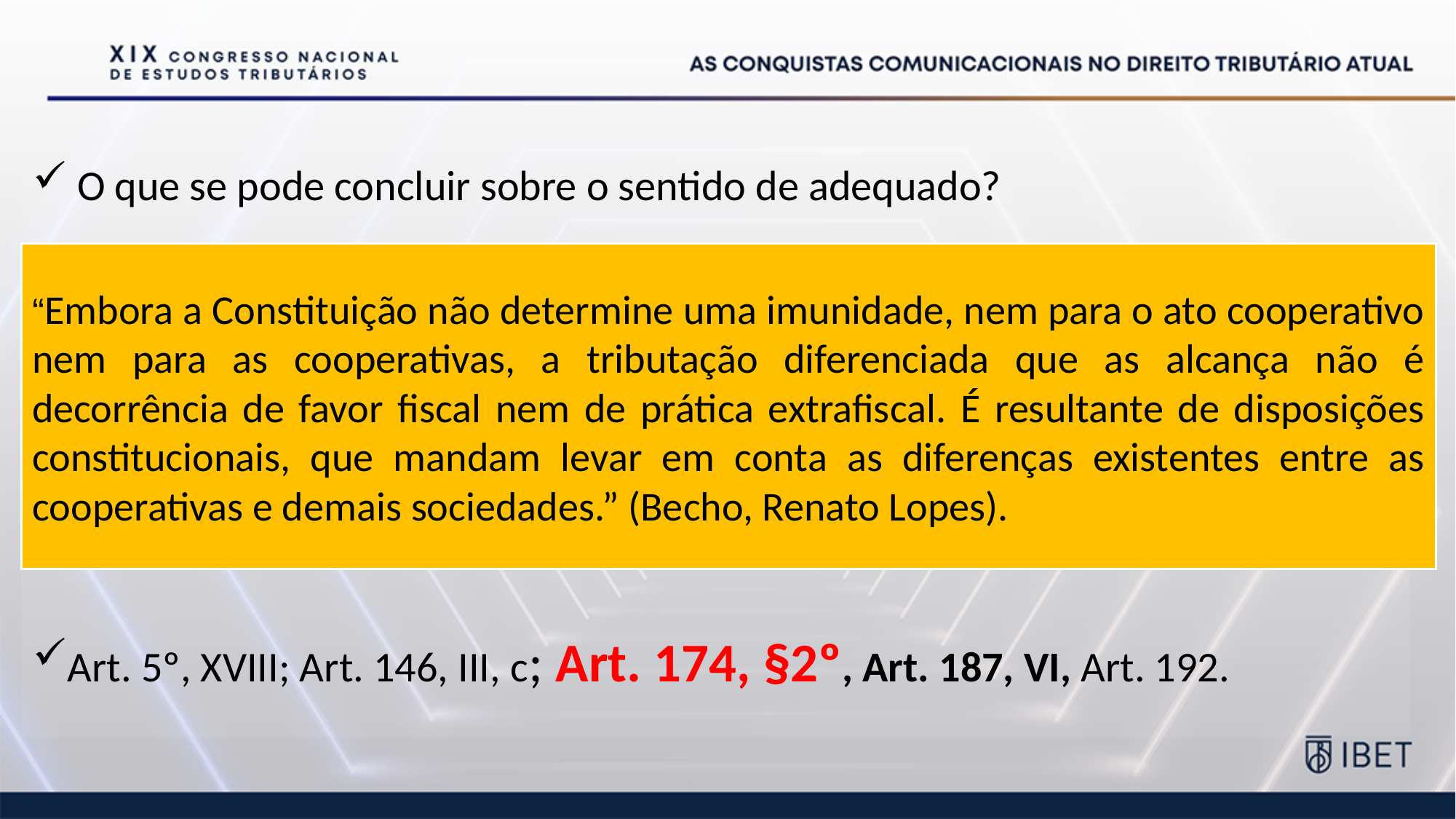

O que se pode concluir sobre o sentido de adequado?

Art. 5º, XVIII; Art. 146, III, c; Art. 174, §2º, Art. 187, VI, Art. 192.

“Embora a Constituição não determine uma imunidade, nem para o ato cooperativo nem para as cooperativas, a tributação diferenciada que as alcança não é decorrência de favor fiscal nem de prática extrafiscal. É resultante de disposições constitucionais, que mandam levar em conta as diferenças existentes entre as cooperativas e demais sociedades.” (Becho, Renato Lopes).